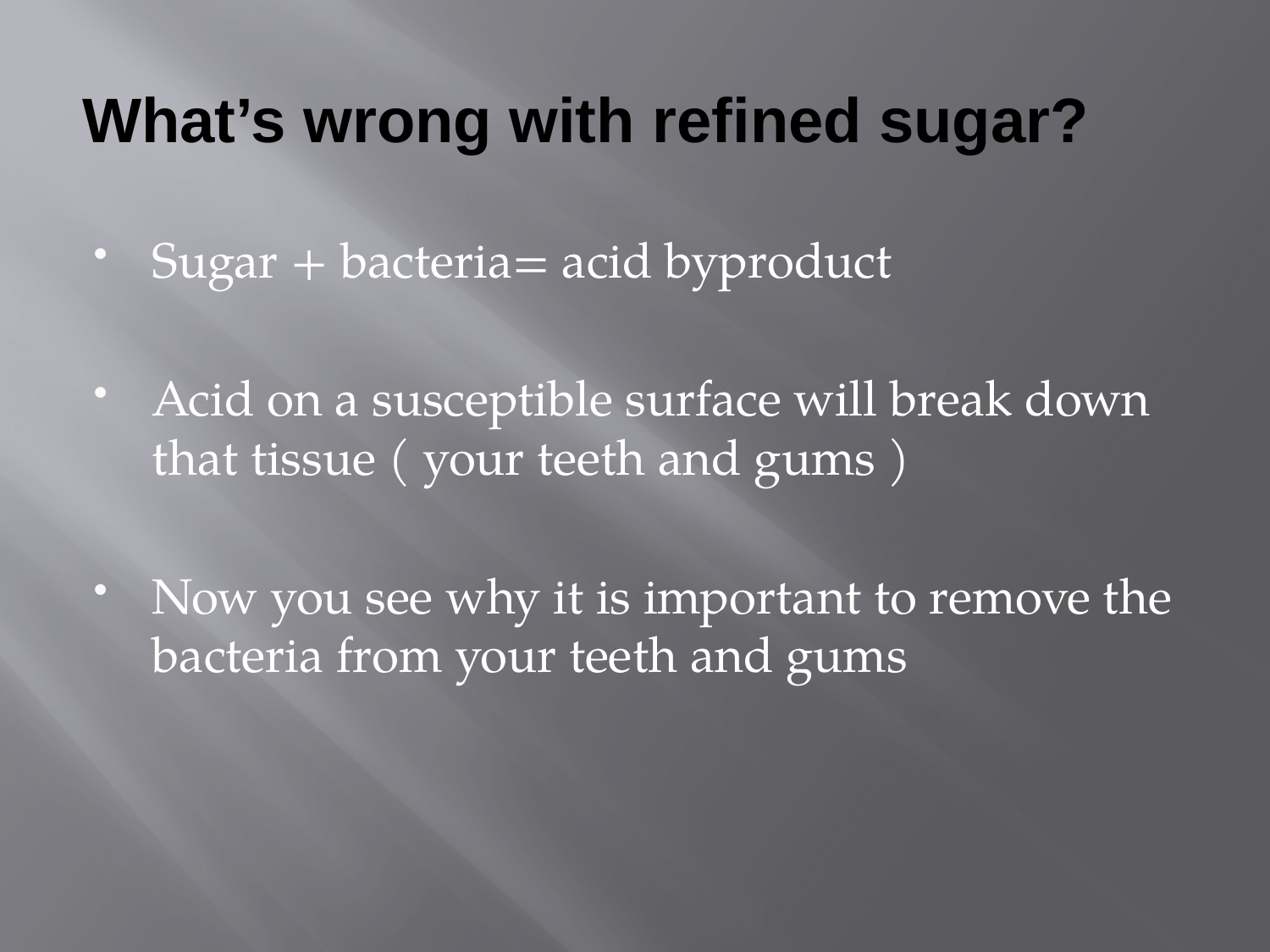

# What’s wrong with refined sugar?
Sugar + bacteria= acid byproduct

Acid on a susceptible surface will break down that tissue ( your teeth and gums )

Now you see why it is important to remove the bacteria from your teeth and gums